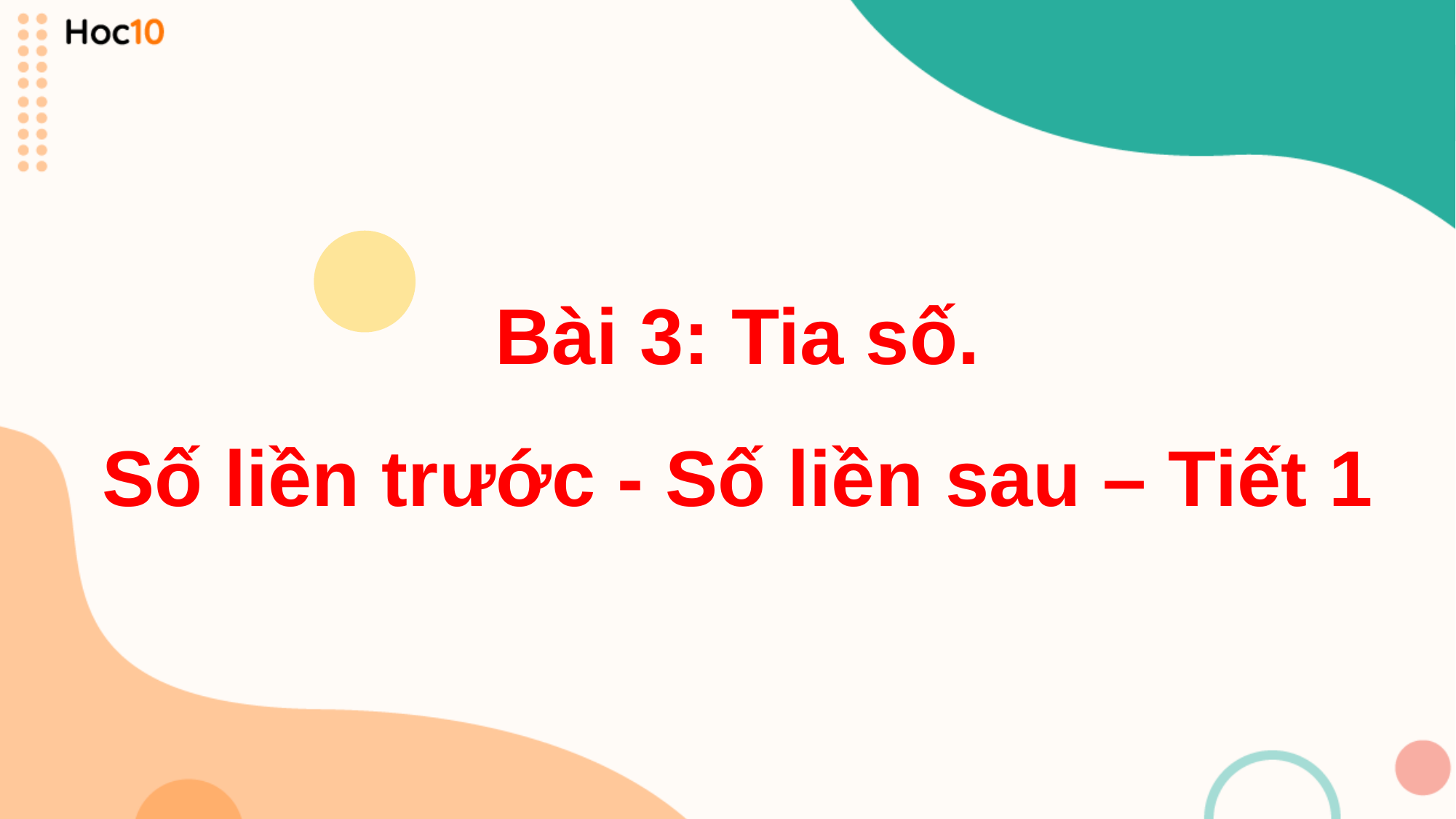

Bài 3: Tia số.
Số liền trước - Số liền sau – Tiết 1